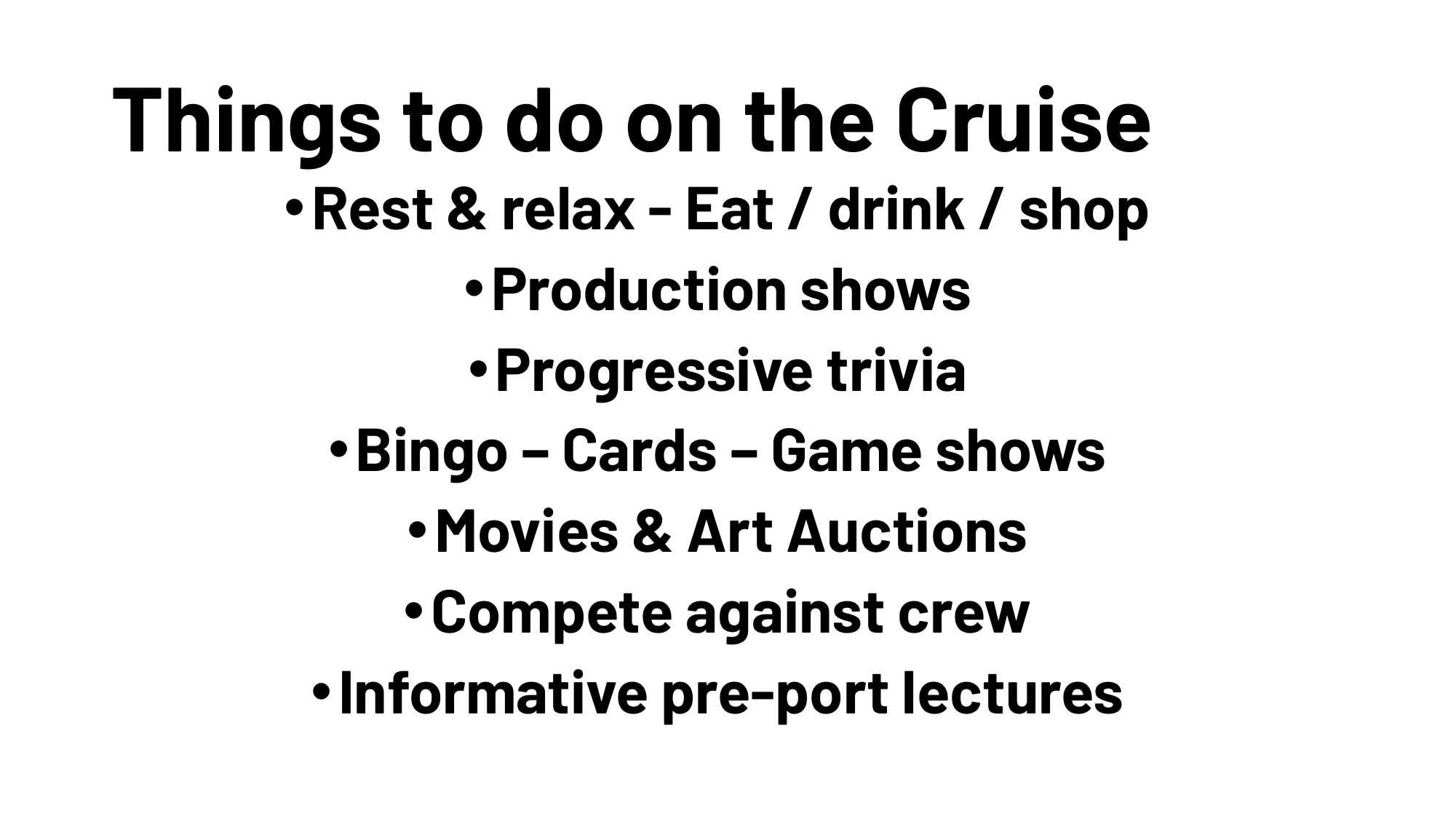

# Things to do on the Cruise
Rest & relax - Eat / drink / shop
Production shows
Progressive trivia
Bingo – Cards – Game shows
Movies & Art Auctions
Compete against crew
Informative pre-port lectures